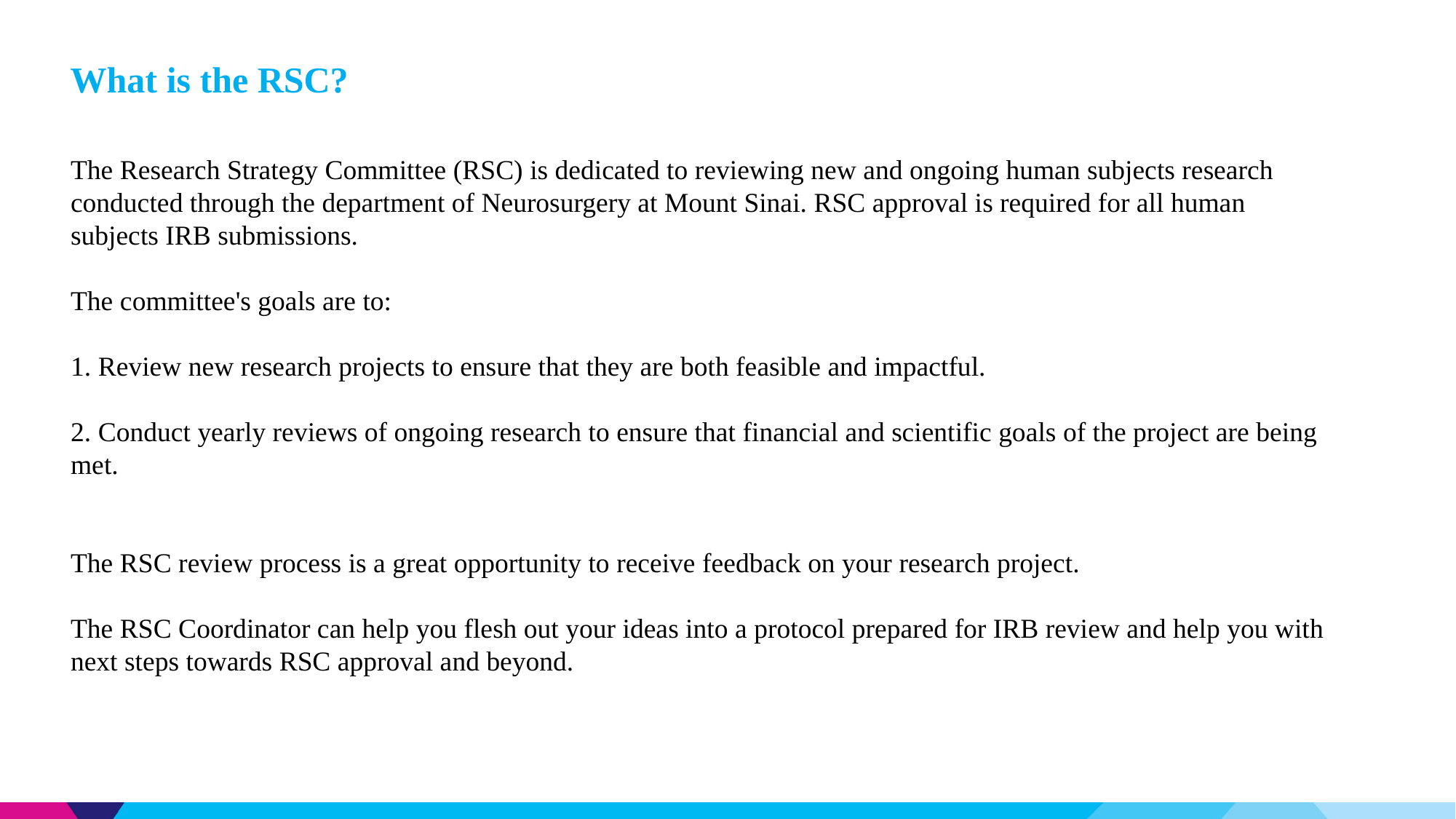

# What is the RSC?
The Research Strategy Committee (RSC) is dedicated to reviewing new and ongoing human subjects research conducted through the department of Neurosurgery at Mount Sinai. RSC approval is required for all human subjects IRB submissions.

The committee's goals are to:

1. Review new research projects to ensure that they are both feasible and impactful.

2. Conduct yearly reviews of ongoing research to ensure that financial and scientific goals of the project are being met.

The RSC review process is a great opportunity to receive feedback on your research project.

The RSC Coordinator can help you flesh out your ideas into a protocol prepared for IRB review and help you with next steps towards RSC approval and beyond.